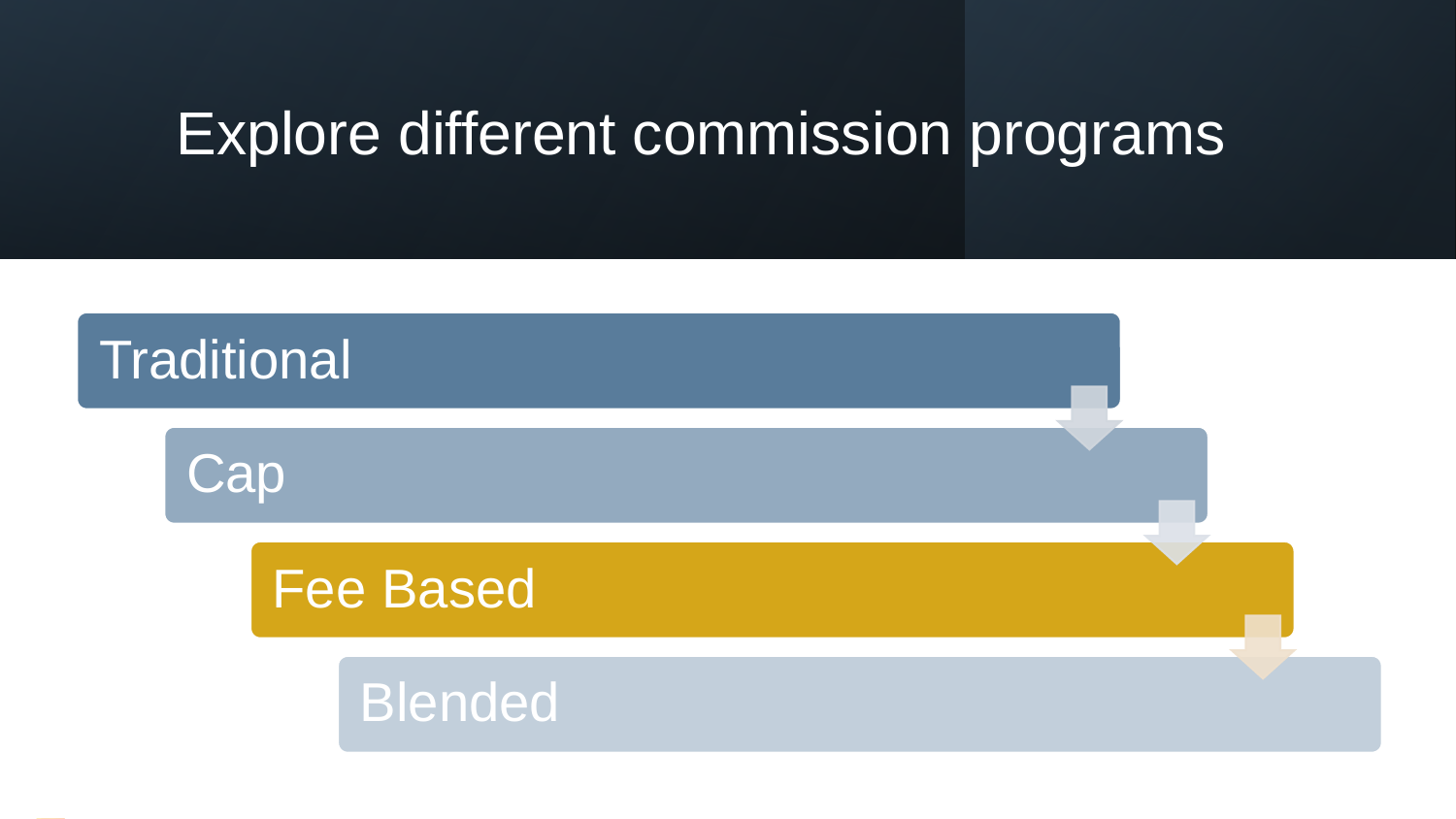

# Explore different commission programs
Traditional
Cap
Fee Based
Blended